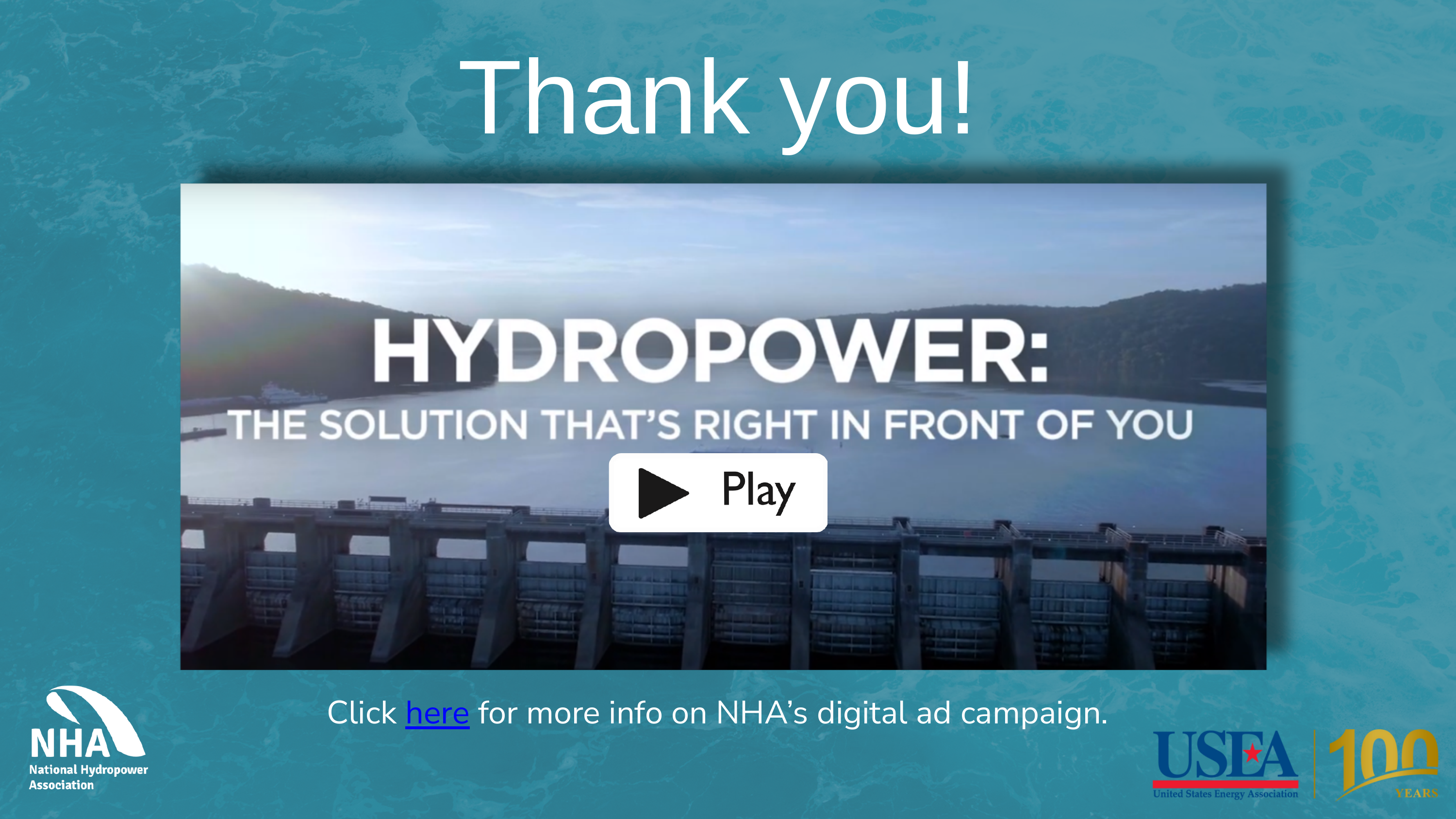

Thank you!

Click here for more info on NHA’s digital ad campaign.